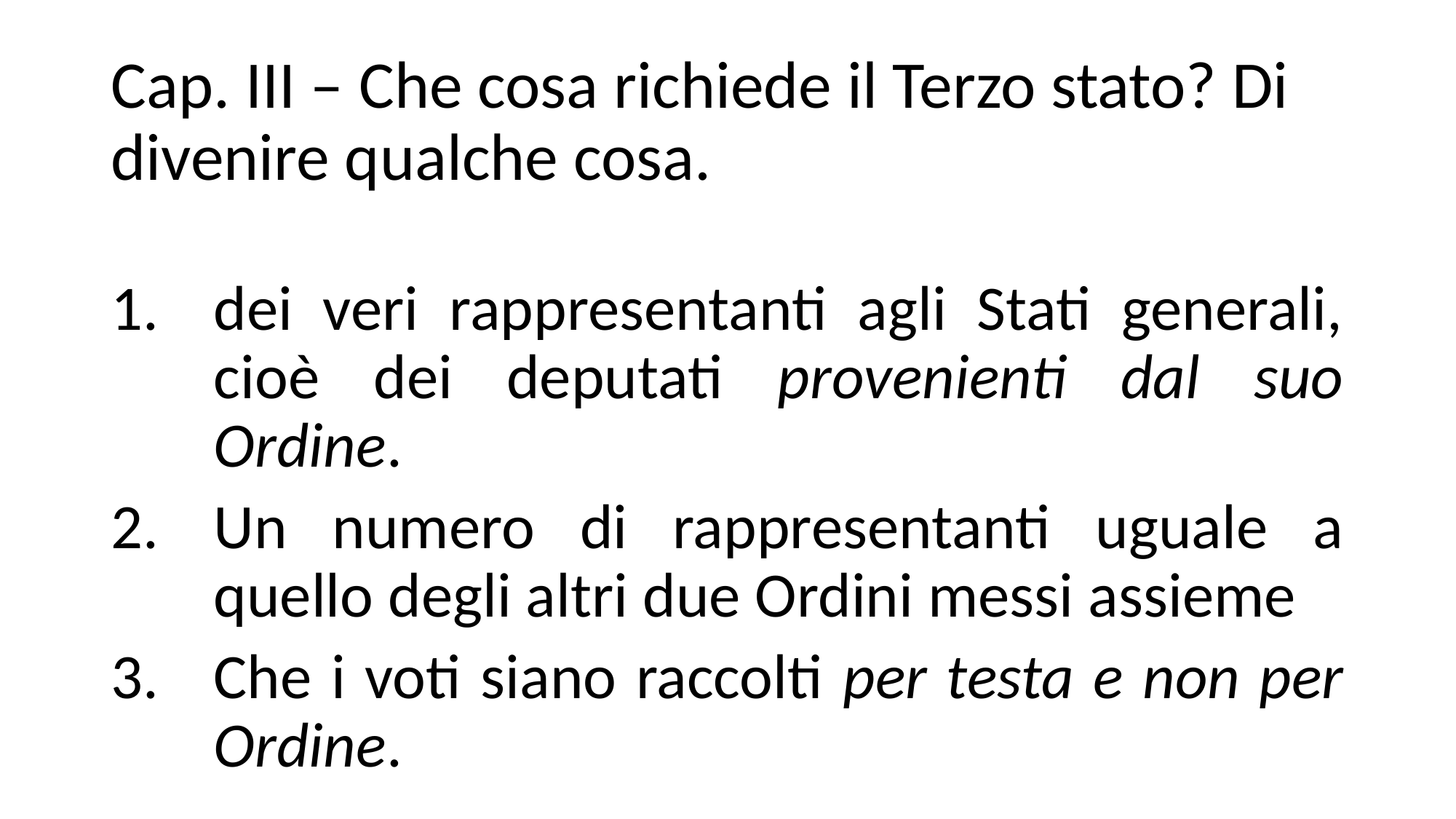

# Cap. III – Che cosa richiede il Terzo stato? Di divenire qualche cosa.
dei veri rappresentanti agli Stati generali, cioè dei deputati provenienti dal suo Ordine.
Un numero di rappresentanti uguale a quello degli altri due Ordini messi assieme
Che i voti siano raccolti per testa e non per Ordine.